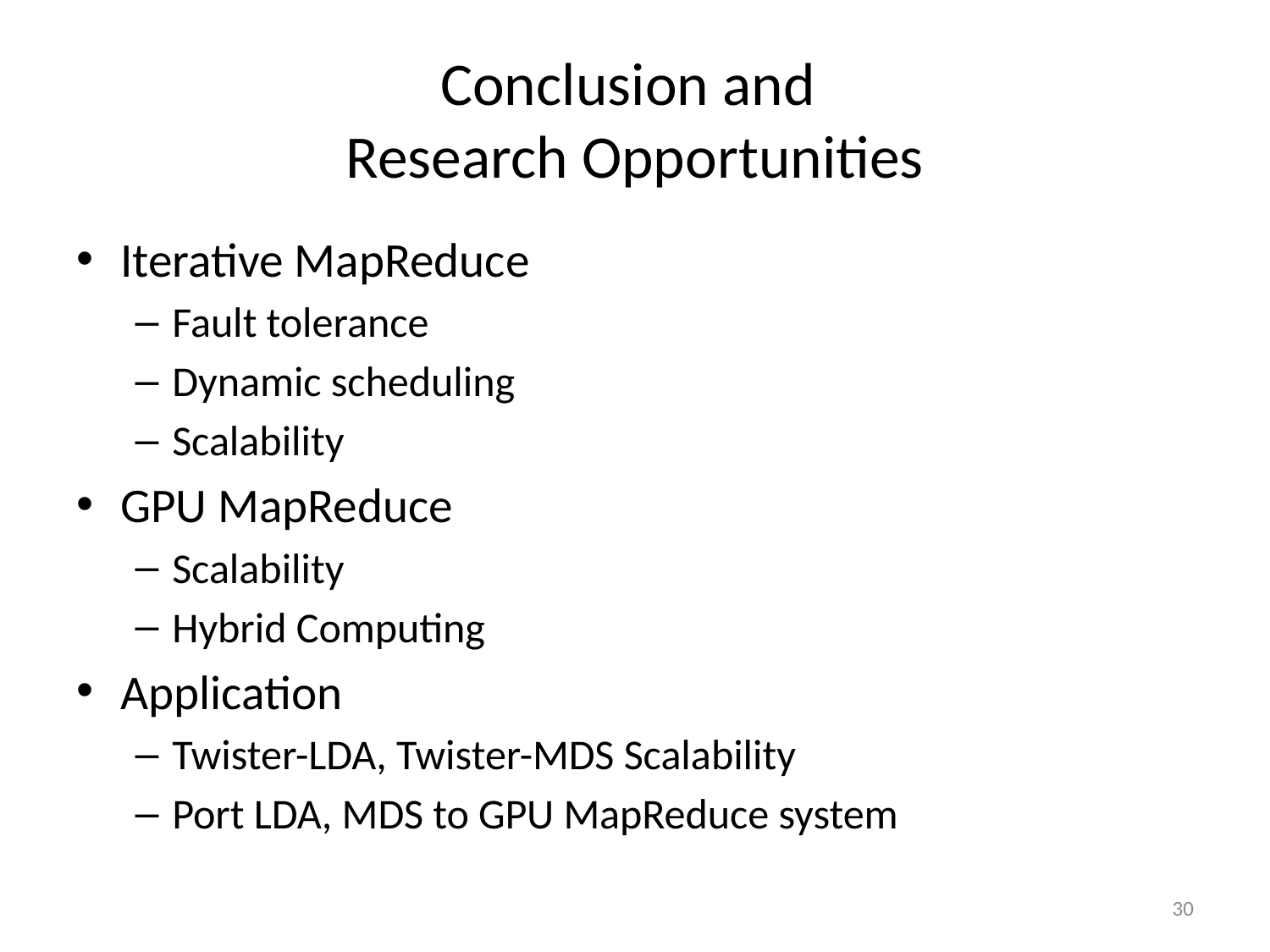

# Conclusion and Research Opportunities
Iterative MapReduce
Fault tolerance
Dynamic scheduling
Scalability
GPU MapReduce
Scalability
Hybrid Computing
Application
Twister-LDA, Twister-MDS Scalability
Port LDA, MDS to GPU MapReduce system
30